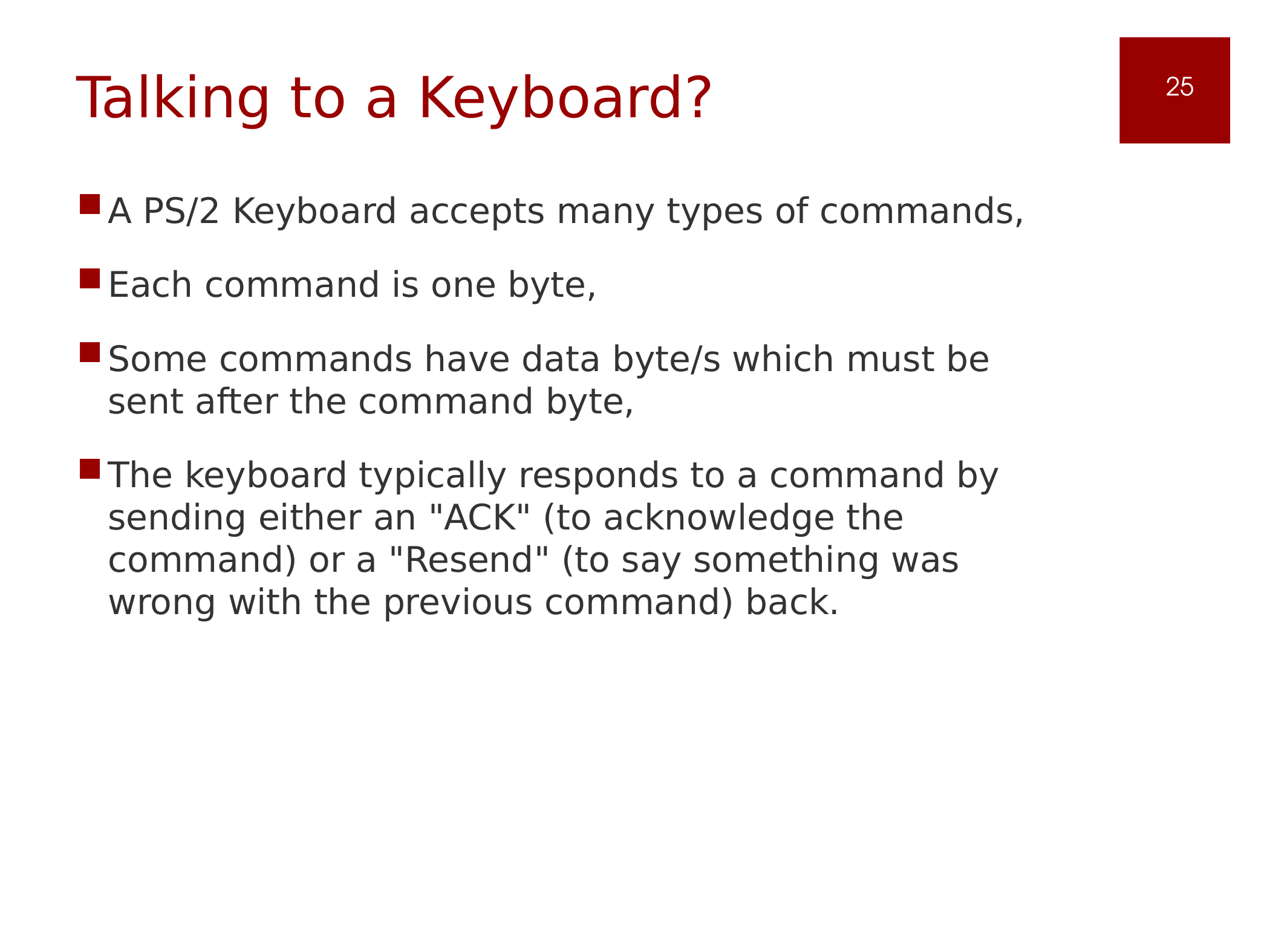

# Talking to a Keyboard?
25
A PS/2 Keyboard accepts many types of commands,
Each command is one byte,
Some commands have data byte/s which must be sent after the command byte,
The keyboard typically responds to a command by sending either an "ACK" (to acknowledge the command) or a "Resend" (to say something was wrong with the previous command) back.